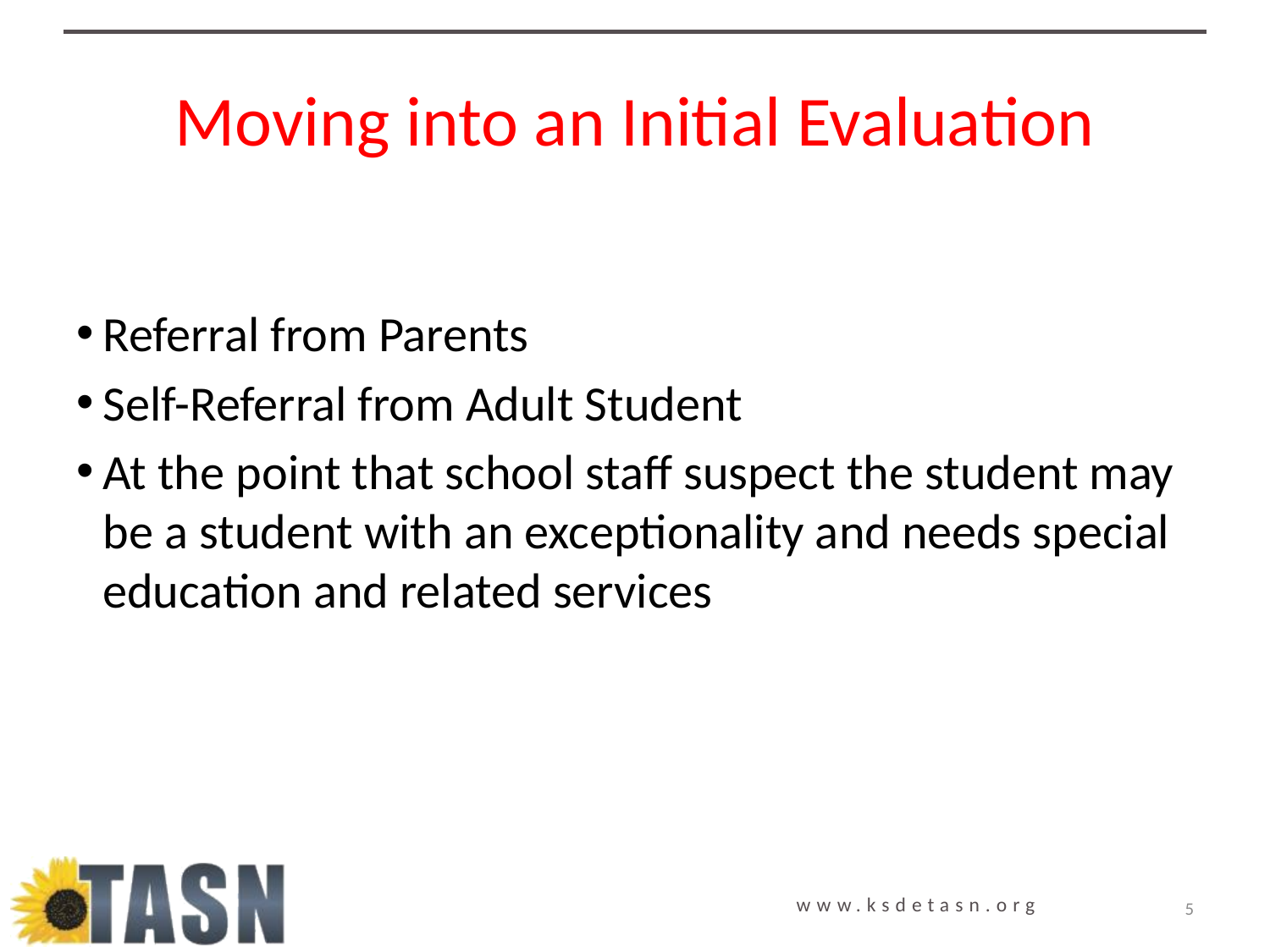

# Moving into an Initial Evaluation
Referral from Parents
Self-Referral from Adult Student
At the point that school staff suspect the student may be a student with an exceptionality and needs special education and related services

5